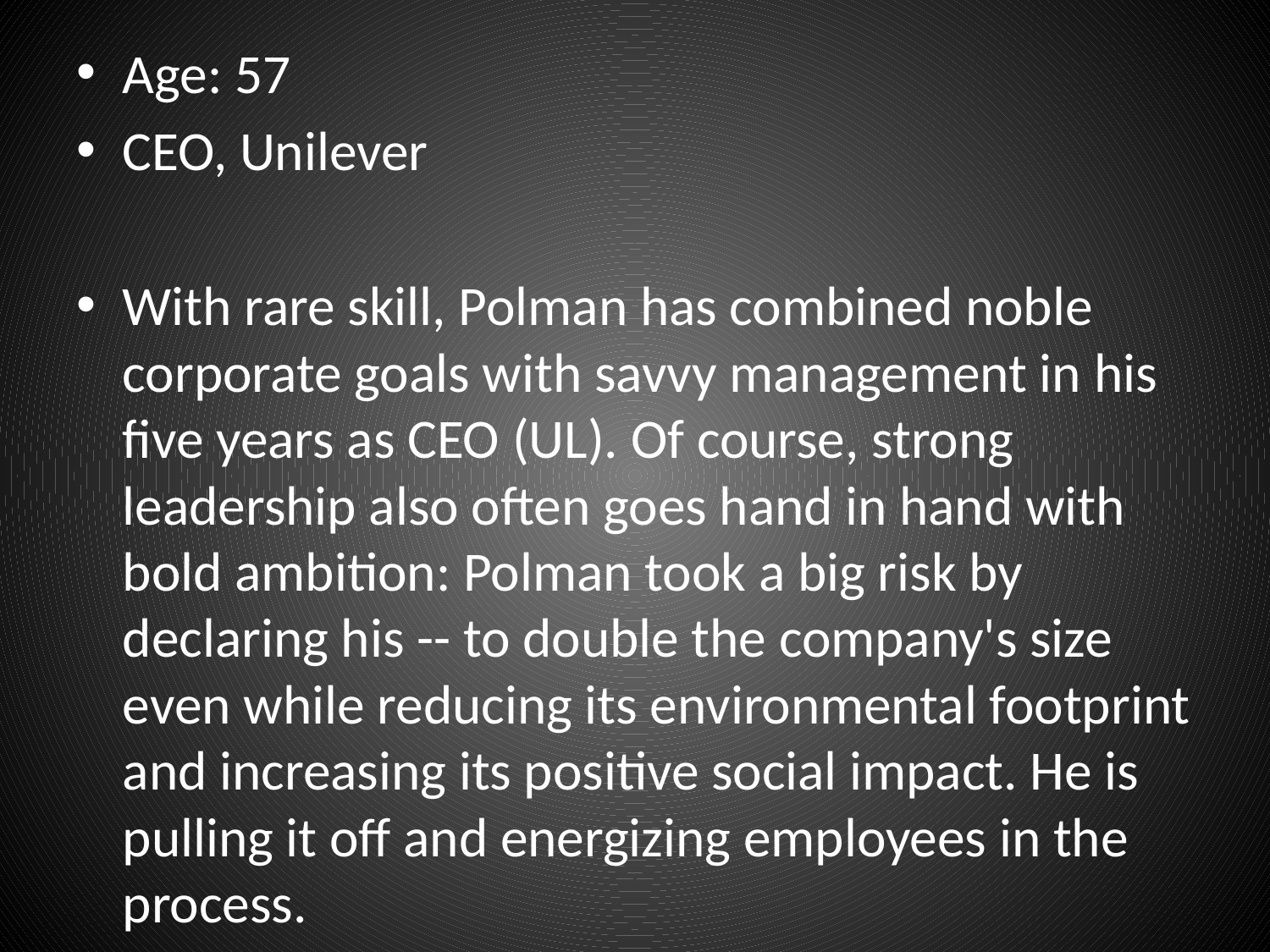

Age: 57
CEO, Unilever

With rare skill, Polman has combined noble corporate goals with savvy management in his five years as CEO (UL). Of course, strong leadership also often goes hand in hand with bold ambition: Polman took a big risk by declaring his -- to double the company's size even while reducing its environmental footprint and increasing its positive social impact. He is pulling it off and energizing employees in the process.